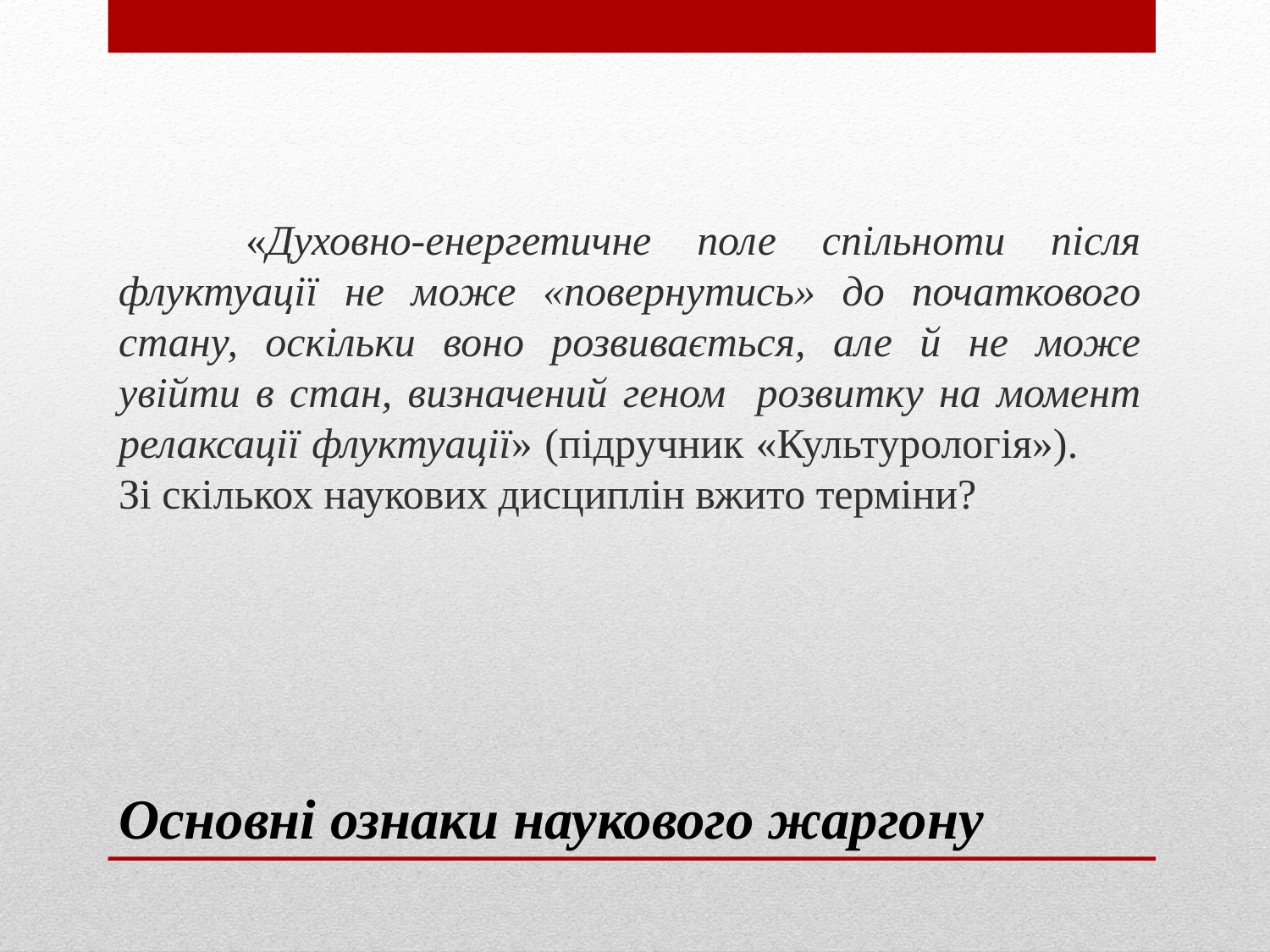

«Духовно-енергетичне поле спільноти після флуктуації не може «повернутись» до початкового стану, оскільки воно розвивається, але й не може увійти в стан, визначений геном  розвитку на момент релаксації флуктуації» (підручник «Культурологія»). 	Зі скількох наукових дисциплін вжито терміни?
# Основні ознаки наукового жаргону